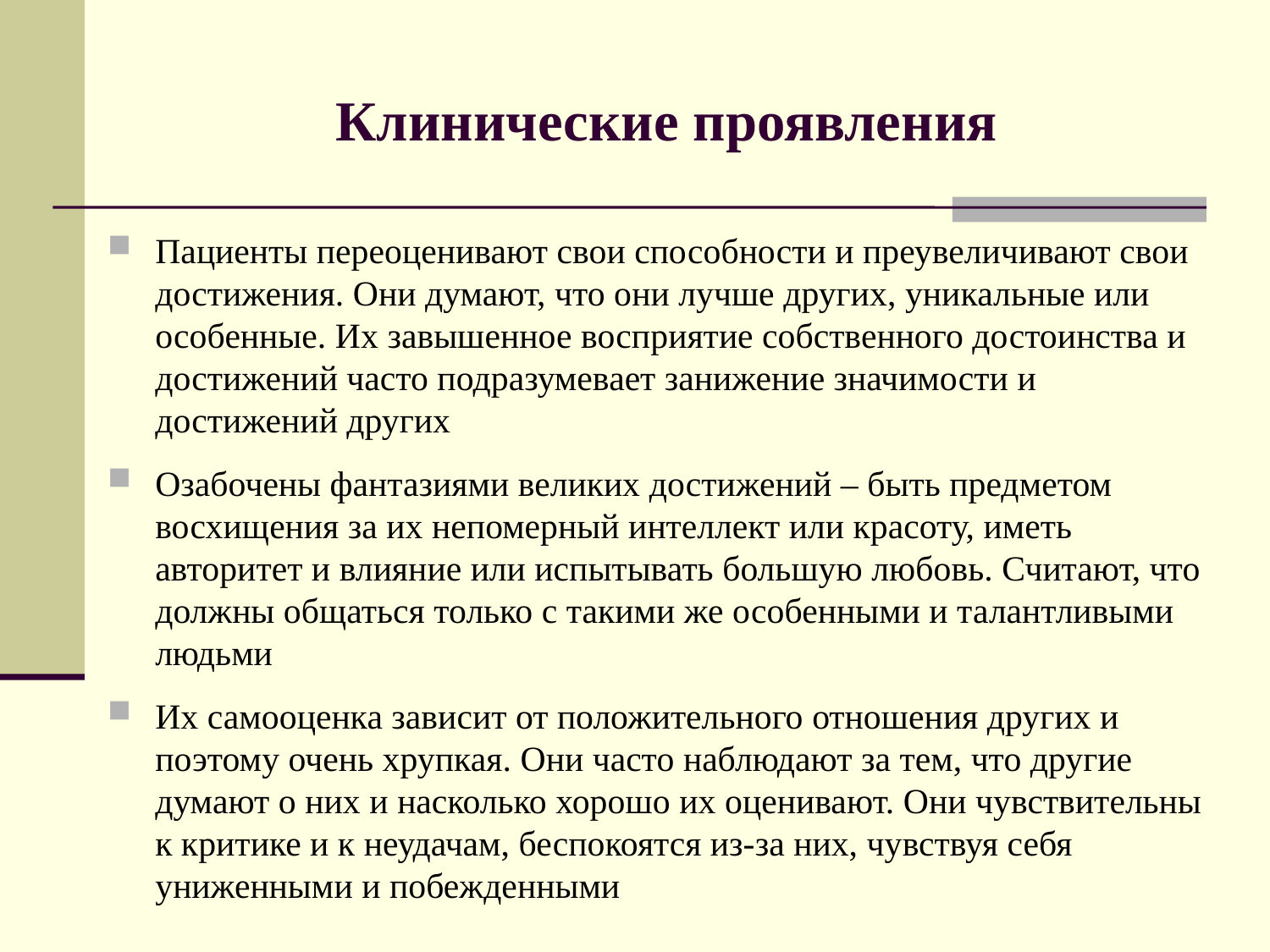

# Клинические проявления
Пациенты переоценивают свои способности и преувеличивают свои достижения. Они думают, что они лучше других, уникальные или особенные. Их завышенное восприятие собственного достоинства и достижений часто подразумевает занижение значимости и достижений других
Озабочены фантазиями великих достижений – быть предметом восхищения за их непомерный интеллект или красоту, иметь авторитет и влияние или испытывать большую любовь. Считают, что должны общаться только с такими же особенными и талантливыми людьми
Их самооценка зависит от положительного отношения других и поэтому очень хрупкая. Они часто наблюдают за тем, что другие думают о них и насколько хорошо их оценивают. Они чувствительны к критике и к неудачам, беспокоятся из-за них, чувствуя себя униженными и побежденными